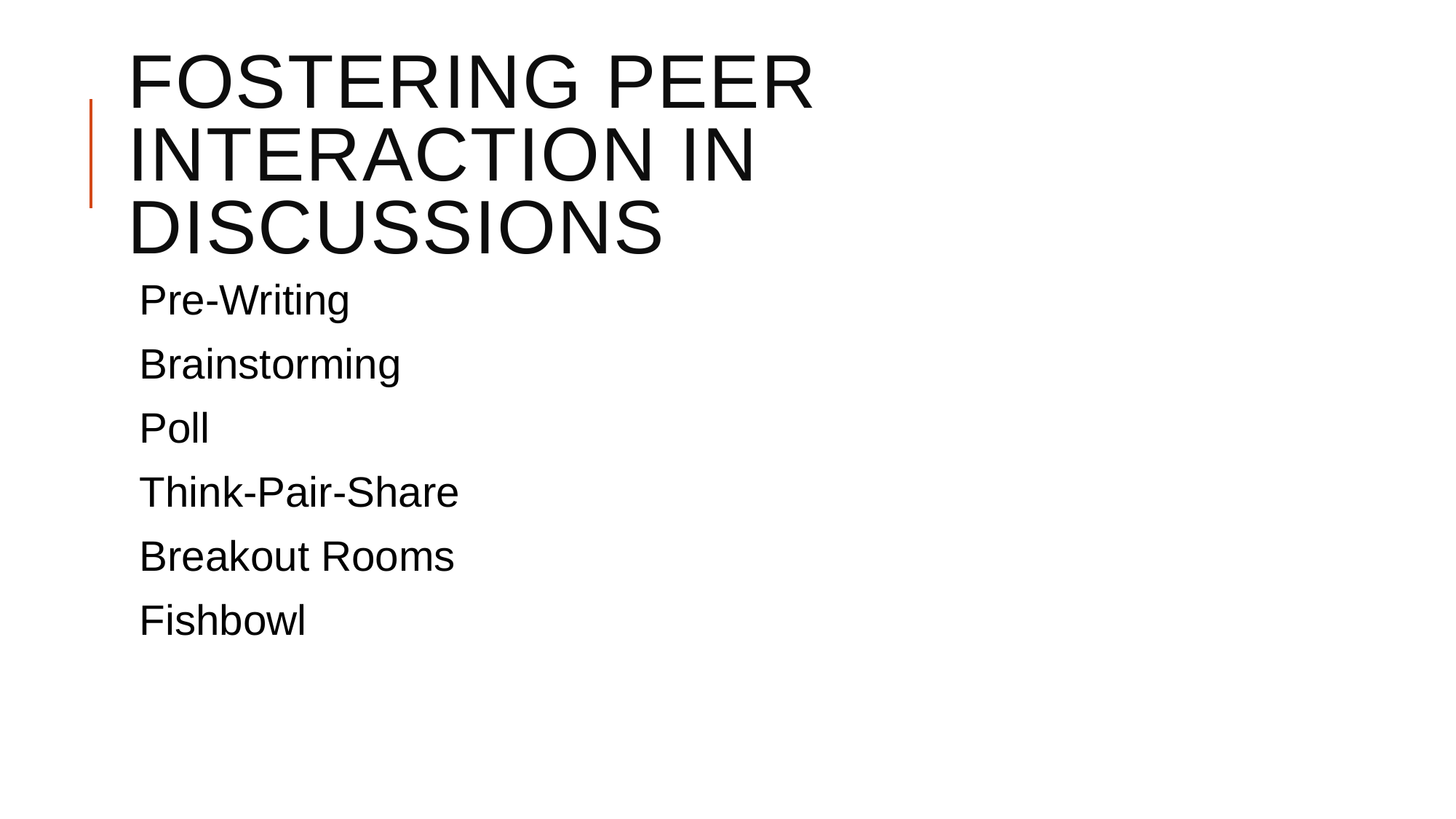

# Fostering Peer interaction in Discussions
Pre-Writing
Brainstorming
Poll
Think-Pair-Share
Breakout Rooms
Fishbowl